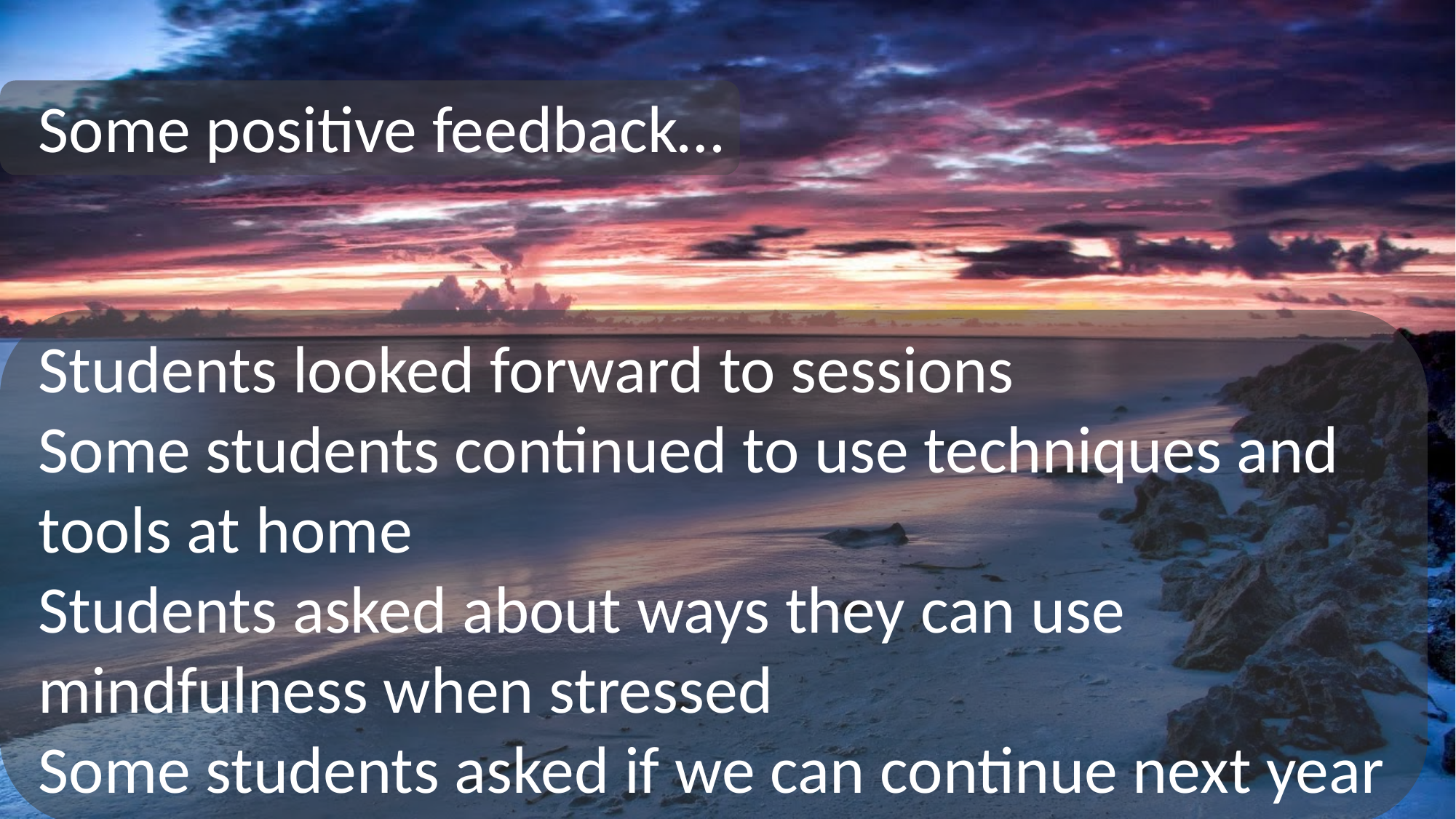

Some positive feedback…

Students looked forward to sessions
Some students continued to use techniques and tools at home
Students asked about ways they can use mindfulness when stressed
Some students asked if we can continue next year

`